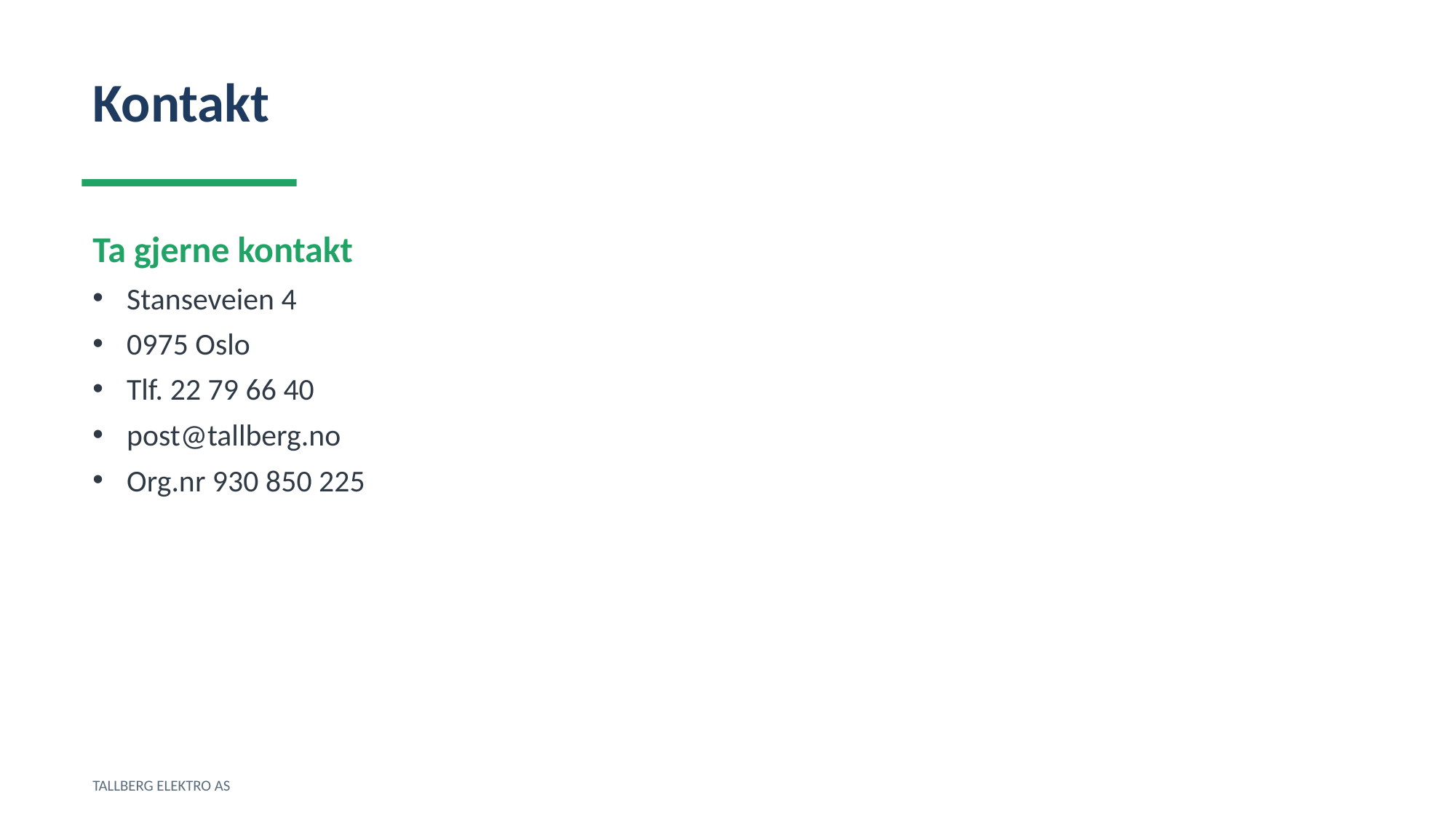

Kontakt

Ta gjerne kontakt
Stanseveien 4
0975 Oslo
Tlf. 22 79 66 40
post@tallberg.no
Org.nr 930 850 225
TALLBERG ELEKTRO AS